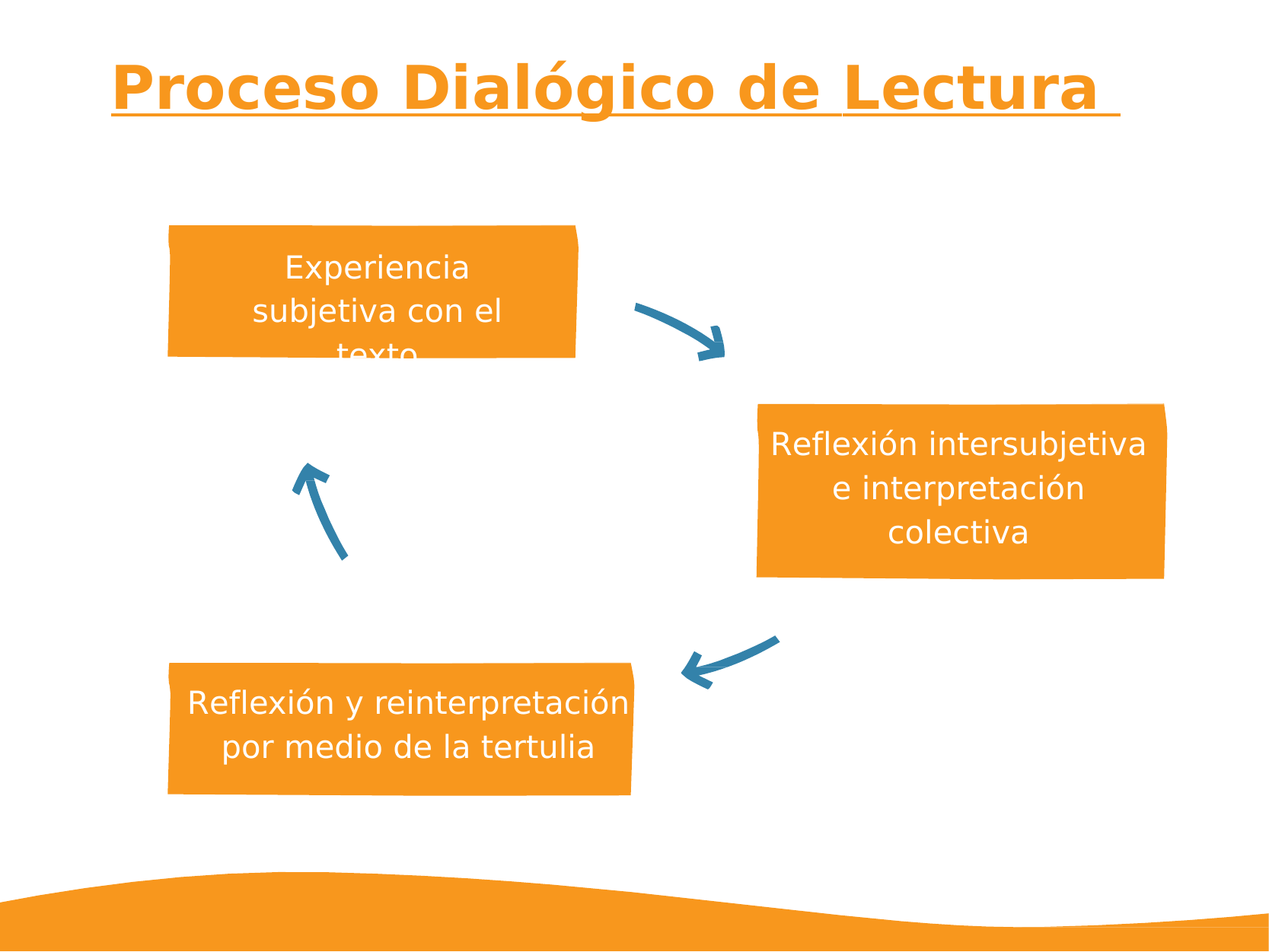

# Proceso Dialógico de Lectura

Experiencia subjetiva con el texto

Reflexión intersubjetiva e interpretación colectiva

Reflexión y reinterpretación por medio de la tertulia